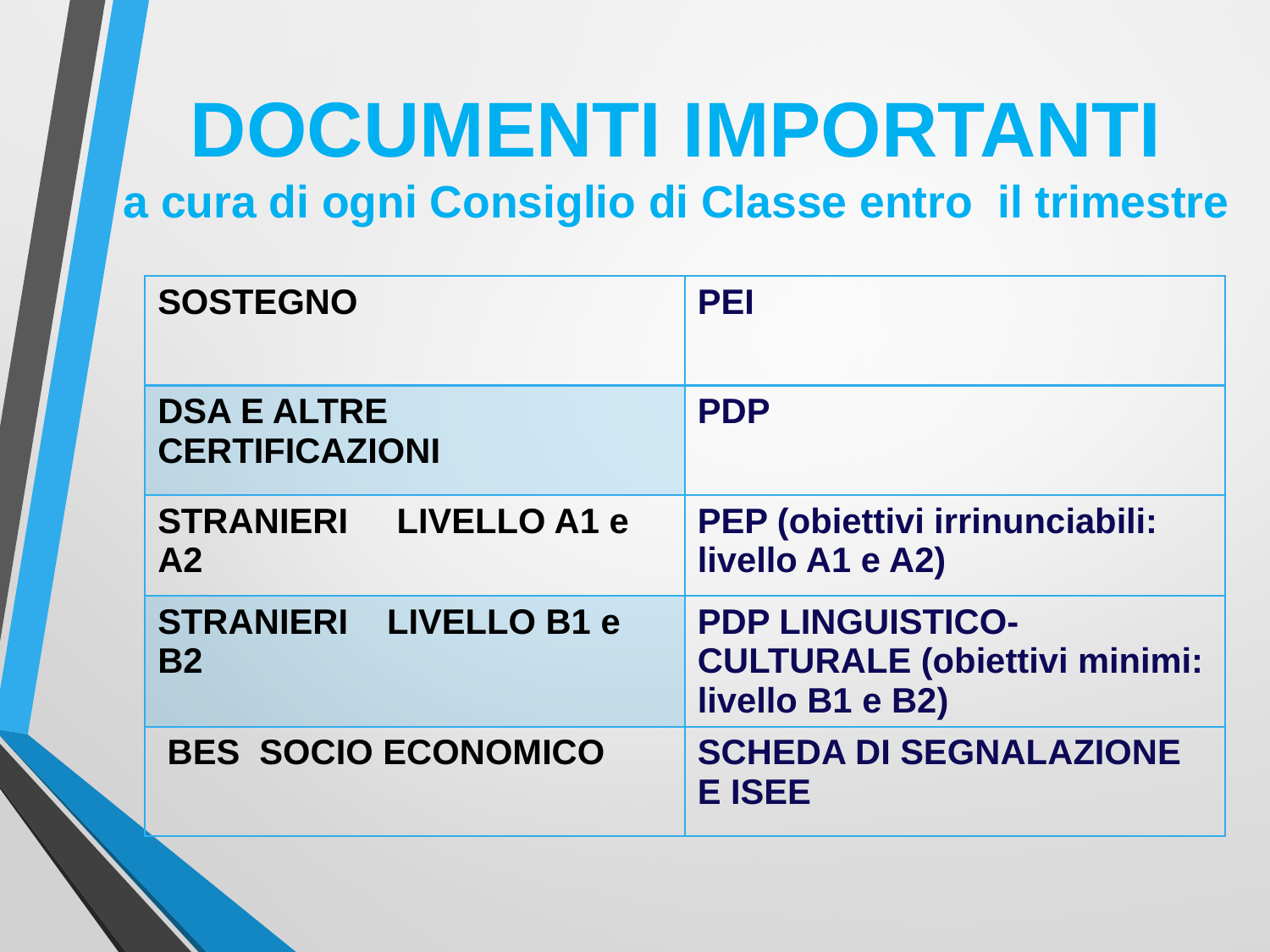

# DOCUMENTI IMPORTANTI a cura di ogni Consiglio di Classe entro  il trimestre
| SOSTEGNO | PEI |
| --- | --- |
| DSA E ALTRE CERTIFICAZIONI | PDP |
| STRANIERI LIVELLO A1 e A2 | PEP (obiettivi irrinunciabili: livello A1 e A2) |
| STRANIERI LIVELLO B1 e B2 | PDP LINGUISTICO-CULTURALE (obiettivi minimi: livello B1 e B2) |
| BES SOCIO ECONOMICO | SCHEDA DI SEGNALAZIONE E ISEE |